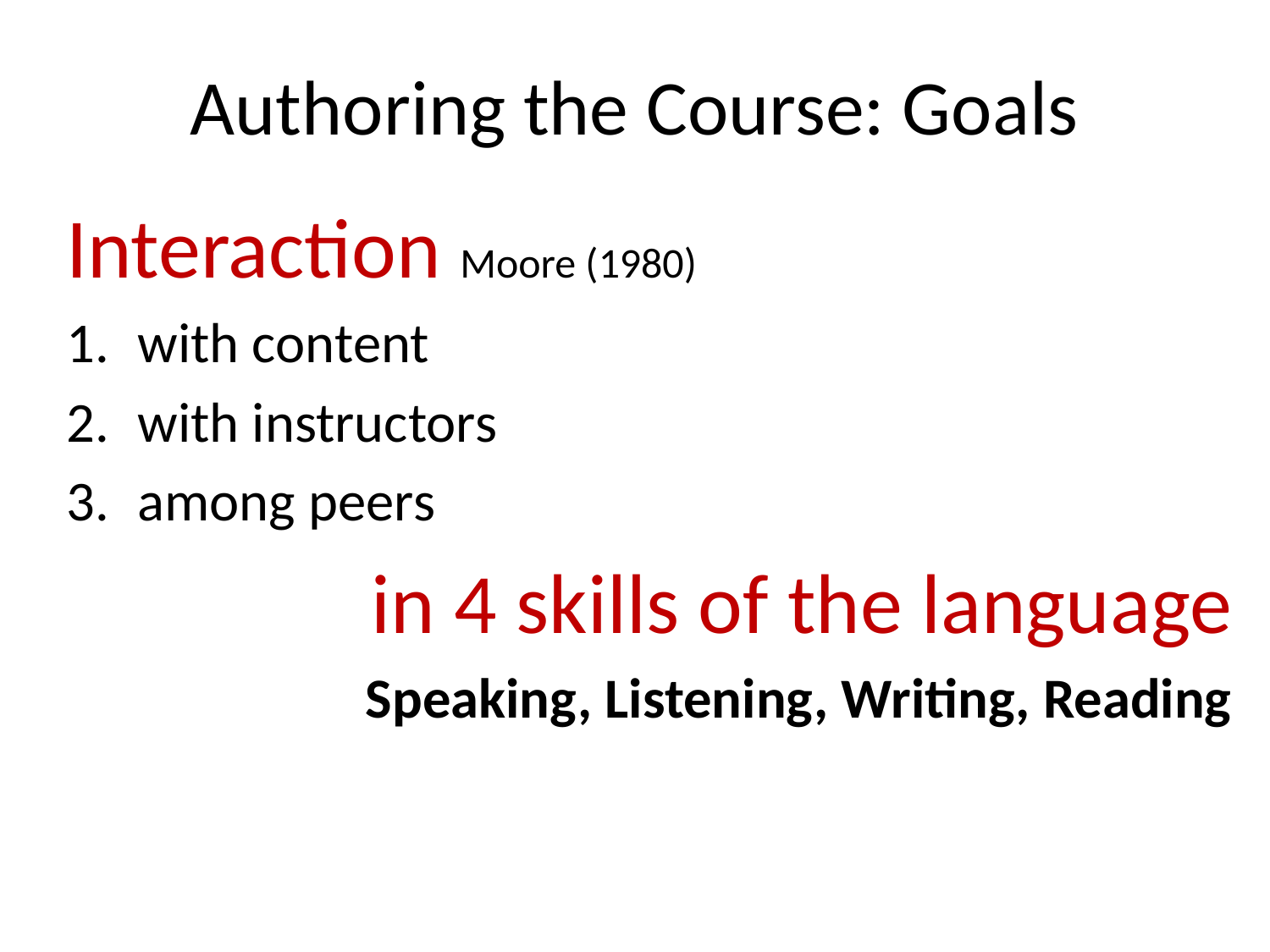

# Authoring the Course: Goals
Interaction	 Moore (1980)
with content
with instructors
among peers
 in 4 skills of the language
Speaking, Listening, Writing, Reading